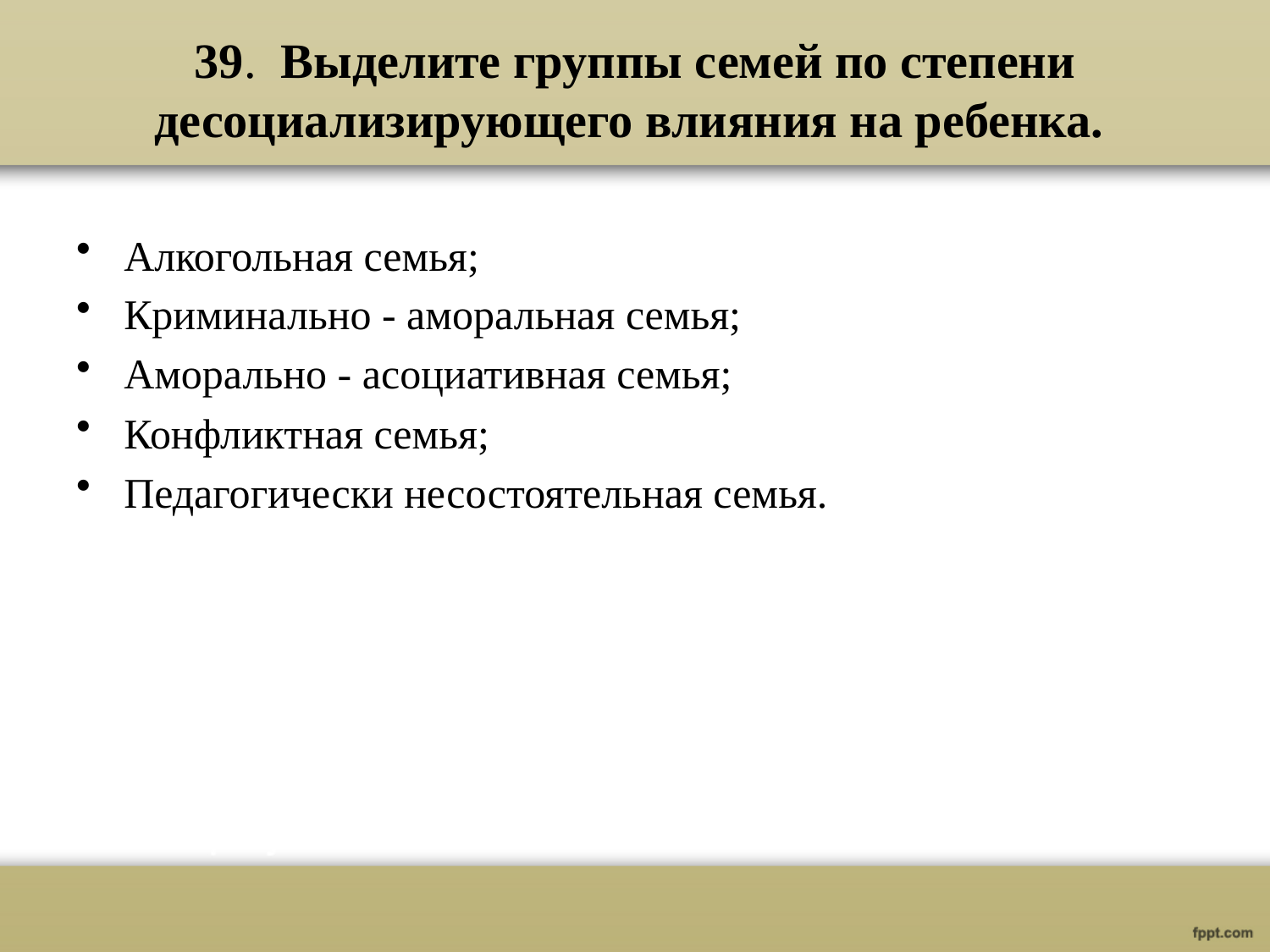

# 39.  Выделите группы семей по степени десоциализирующего влияния на ребенка.
Алкогольная семья;
Криминально - аморальная семья;
Аморально - асоциативная семья;
Конфликтная семья;
Педагогически несостоятельная семья.